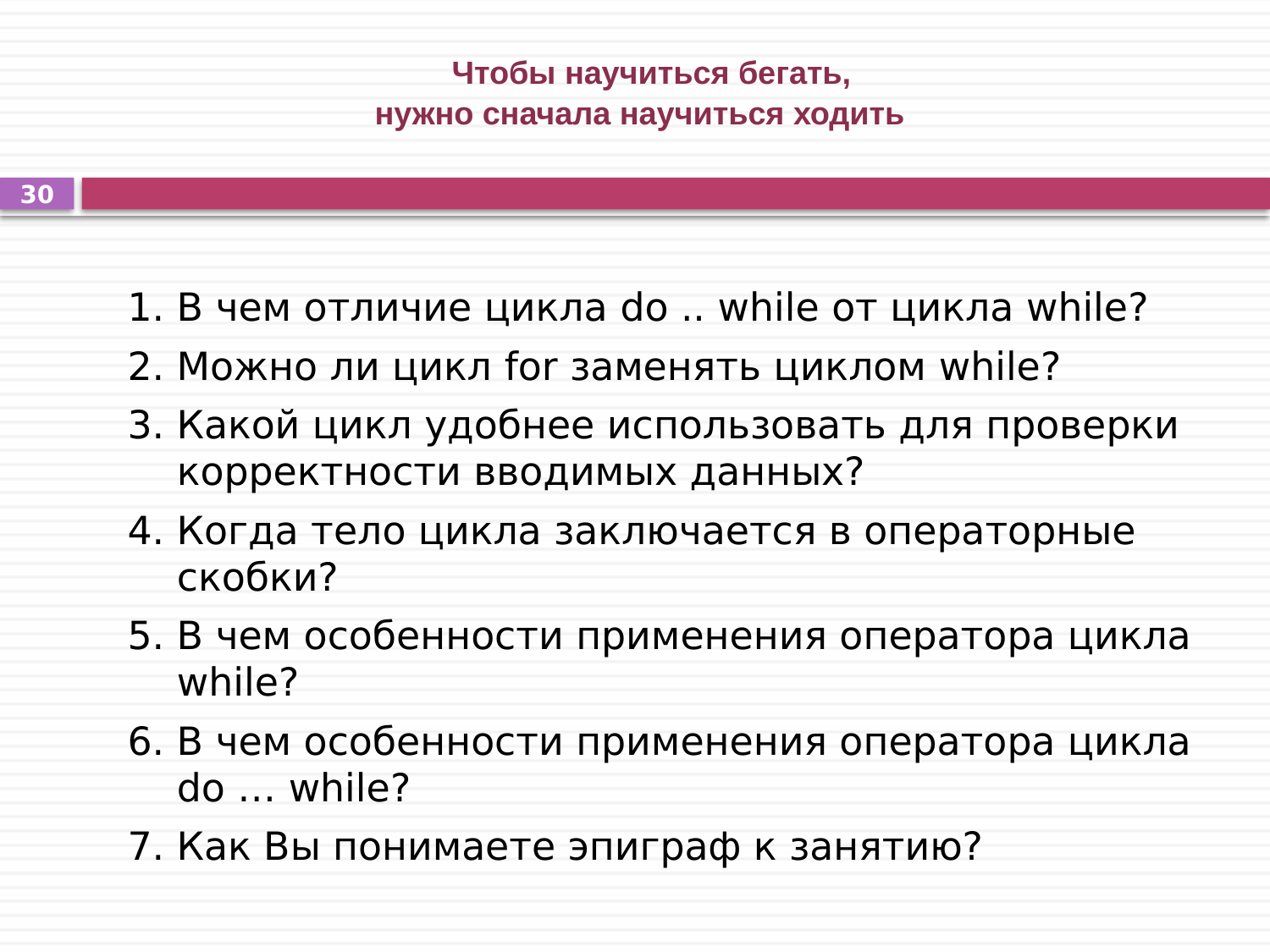

# Чтобы научиться бегать, нужно сначала научиться ходить
30
1. В чем отличие цикла do .. while от цикла while?
2. Можно ли цикл for заменять циклом while?
3. Какой цикл удобнее использовать для проверки корректности вводимых данных?
4. Когда тело цикла заключается в операторные скобки?
5. В чем особенности применения оператора цикла while?
6. В чем особенности применения оператора цикла do … while?
7. Как Вы понимаете эпиграф к занятию?